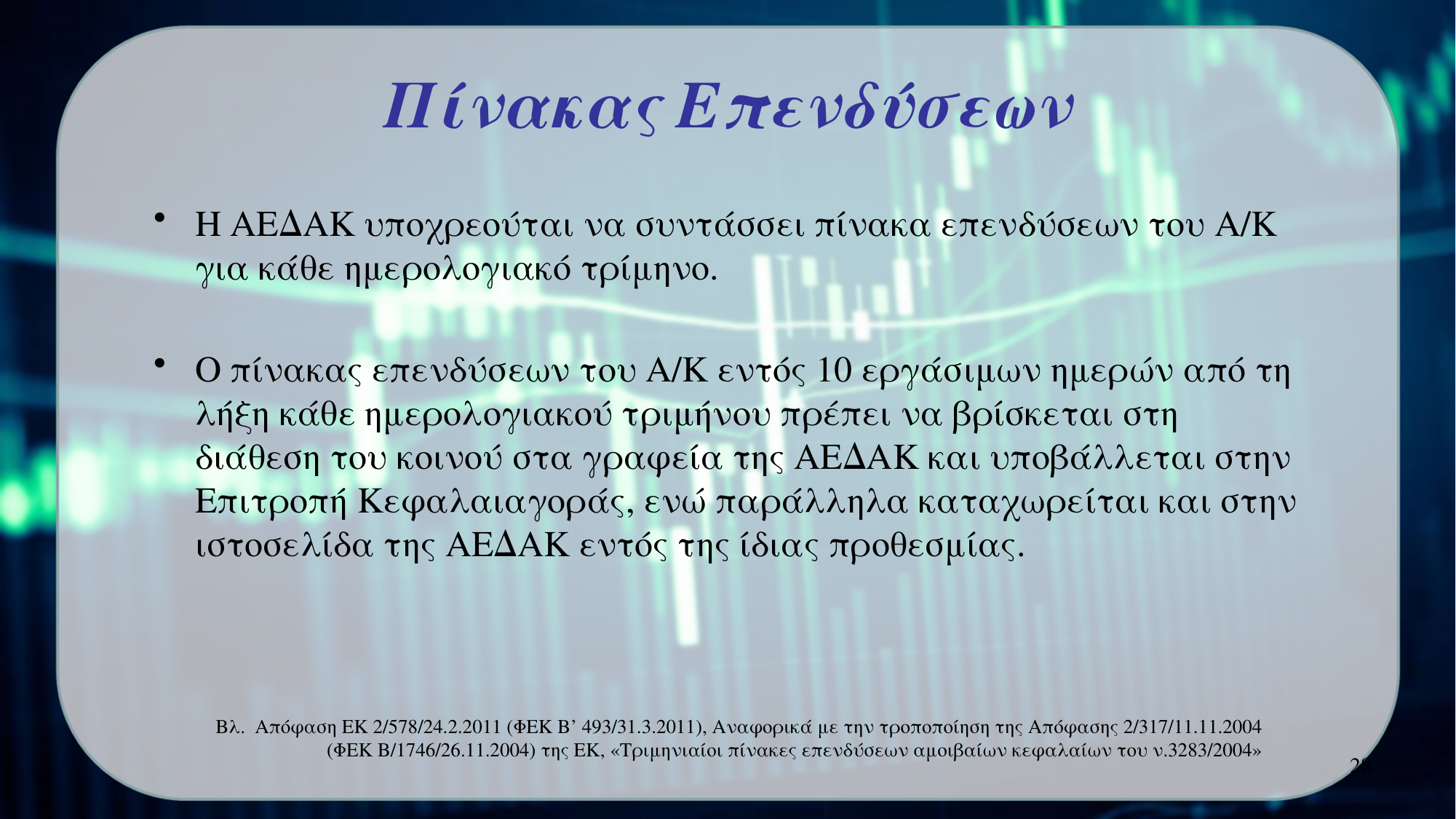

# Πίνακας Επενδύσεων
Η ΑΕΔΑΚ υποχρεούται να συντάσσει πίνακα επενδύσεων του Α/Κ για κάθε ημερολογιακό τρίμηνο.

Ο πίνακας επενδύσεων του Α/Κ εντός 10 εργάσιμων ημερών από τη λήξη κάθε ημερολογιακού τριμήνου πρέπει να βρίσκεται στη διάθεση του κοινού στα γραφεία της ΑΕΔΑΚ και υποβάλλεται στην Επιτροπή Κεφαλαιαγοράς, ενώ παράλληλα καταχωρείται και στην ιστοσελίδα της ΑΕΔΑΚ εντός της ίδιας προθεσμίας.

Βλ.  Απόφαση ΕΚ 2/578/24.2.2011 (ΦΕΚ Β’ 493/31.3.2011), Αναφορικά με την τροποποίηση της Απόφασης 2/317/11.11.2004
(ΦΕΚ Β/1746/26.11.2004) της ΕΚ, «Τριμηνιαίοι πίνακες επενδύσεων αμοιβαίων κεφαλαίων του ν.3283/2004»

28